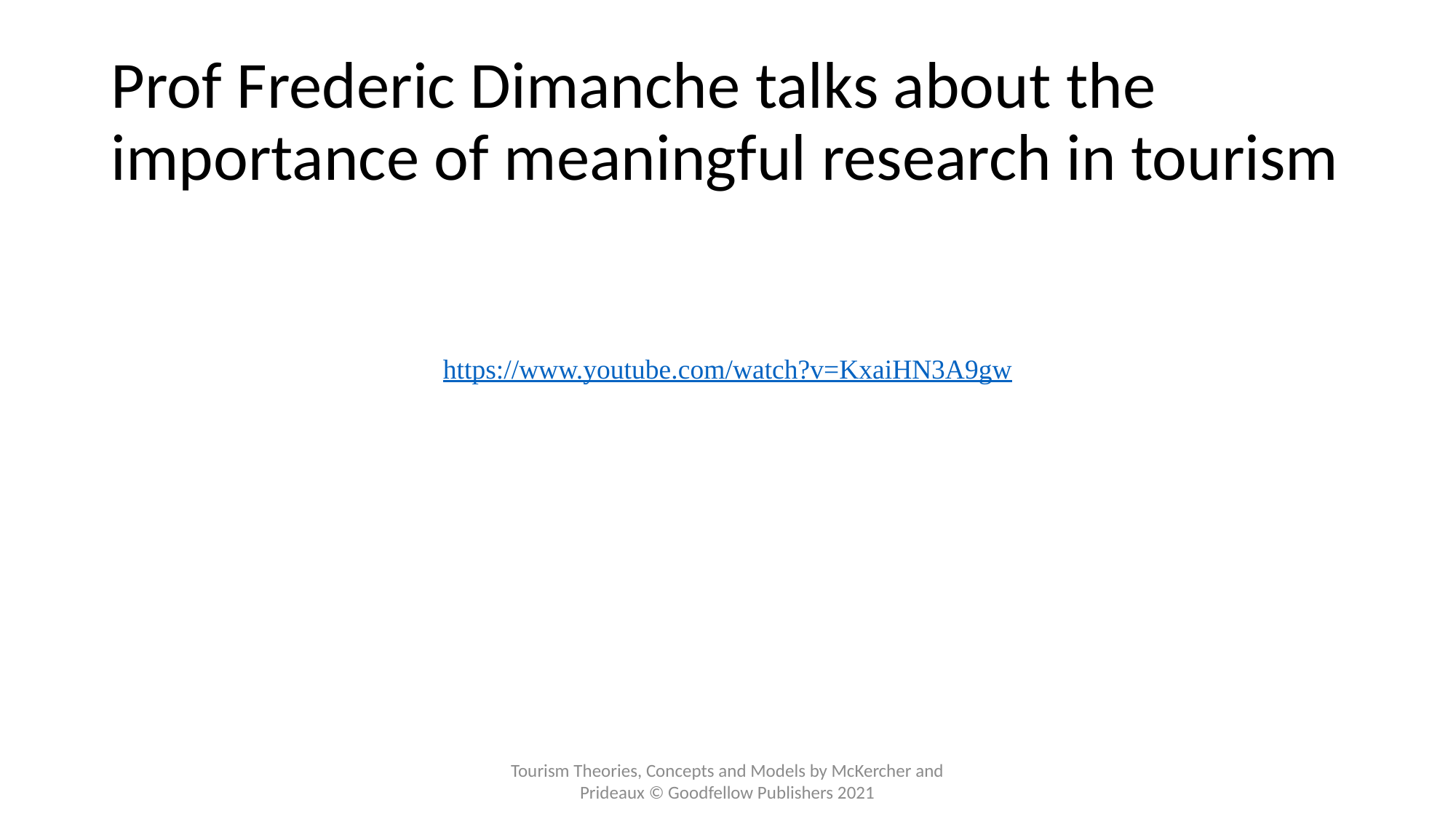

# Prof Frederic Dimanche talks about the importance of meaningful research in tourism
https://www.youtube.com/watch?v=KxaiHN3A9gw
Tourism Theories, Concepts and Models by McKercher and Prideaux © Goodfellow Publishers 2021